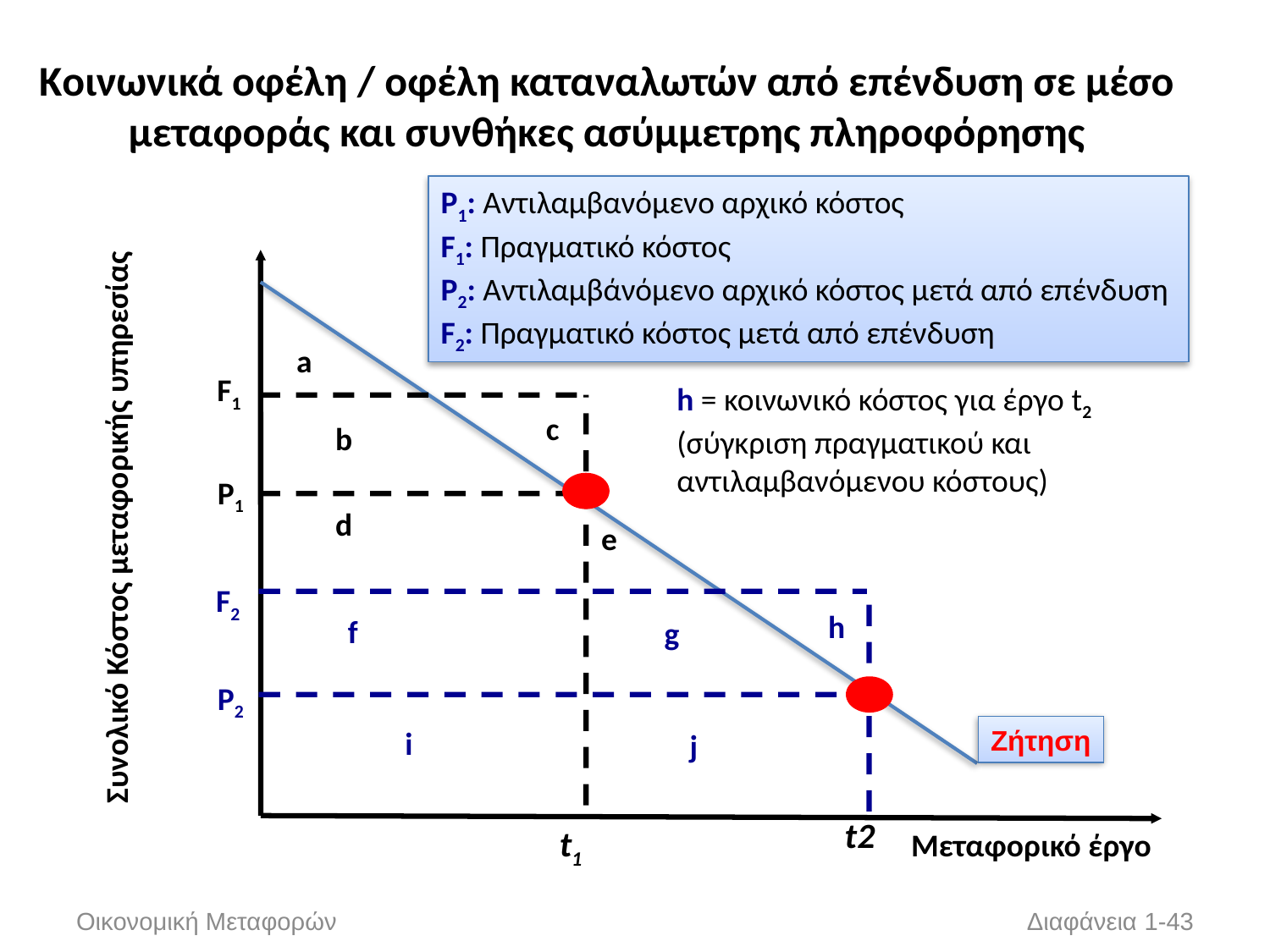

# Kοινωνικά οφέλη / οφέλη καταναλωτών από επένδυση σε μέσο μεταφοράς και συνθήκες ασύμμετρης πληροφόρησης

Συνολικό Κόστος μεταφορικής υπηρεσίας

Mεταφορικό έργο
P1: Aντιλαμβανόμενο αρχικό κόστος
F1: Πραγματικό κόστος
P2: Αντιλαμβάνόμενο αρχικό κόστος μετά από επένδυση
F2: Πραγματικό κόστος μετά από επένδυση

a
F1
h = κοινωνικό κόστος για έργο t2 (σύγκριση πραγματικού και αντιλαμβανόμενου κόστους)

c
b
P1

d
e
F2

h
f
g
P2

Ζήτηση
i
j
t2
t1

Διαφάνεια 1-43

Οικονομική Μεταφορών